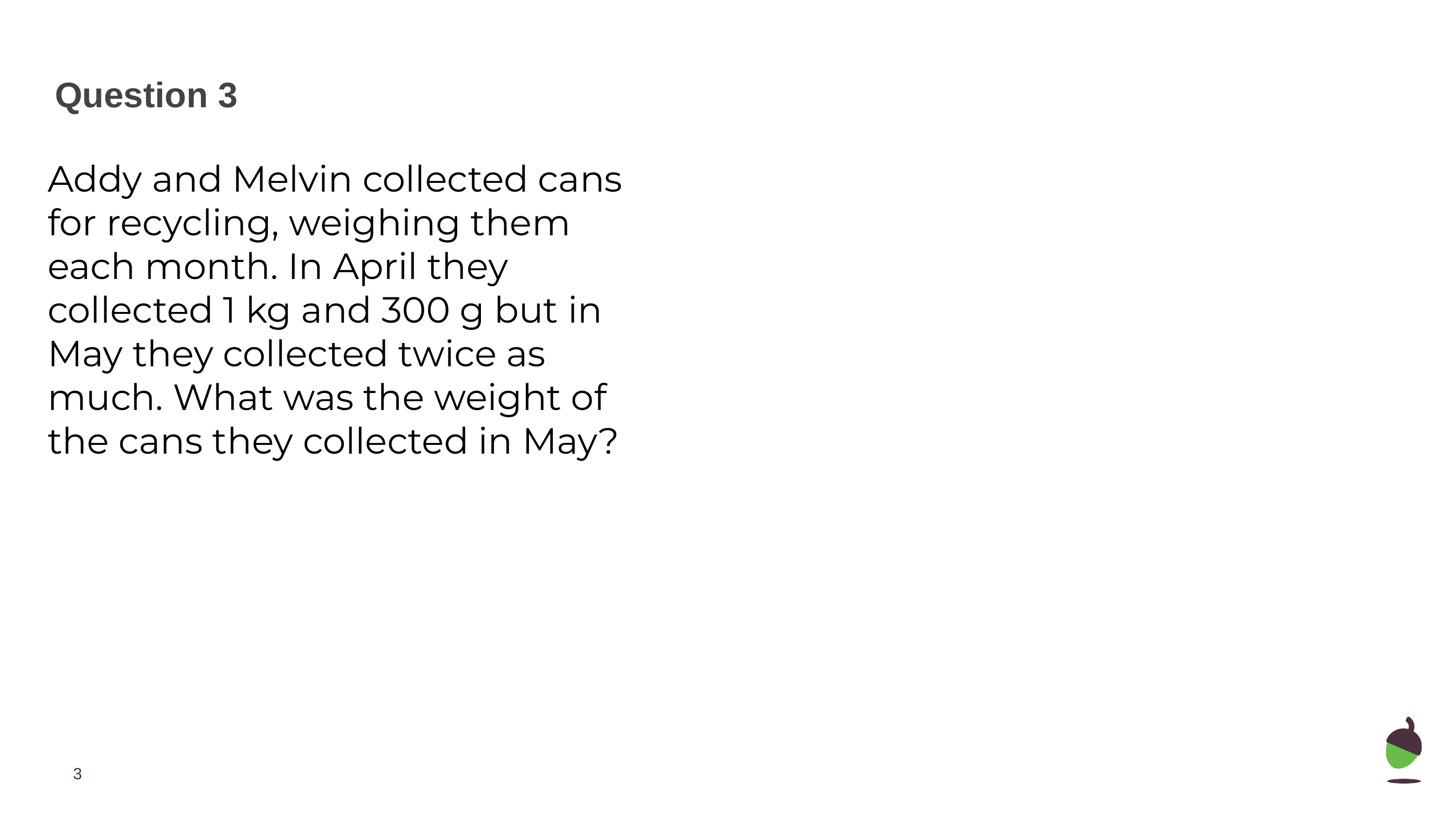

Question 2
Question 3
Addy and Melvin collected cans for recycling, weighing them each month. In April they collected 1 kg and 300 g but in May they collected twice as much. What was the weight of the cans they collected in May?

3